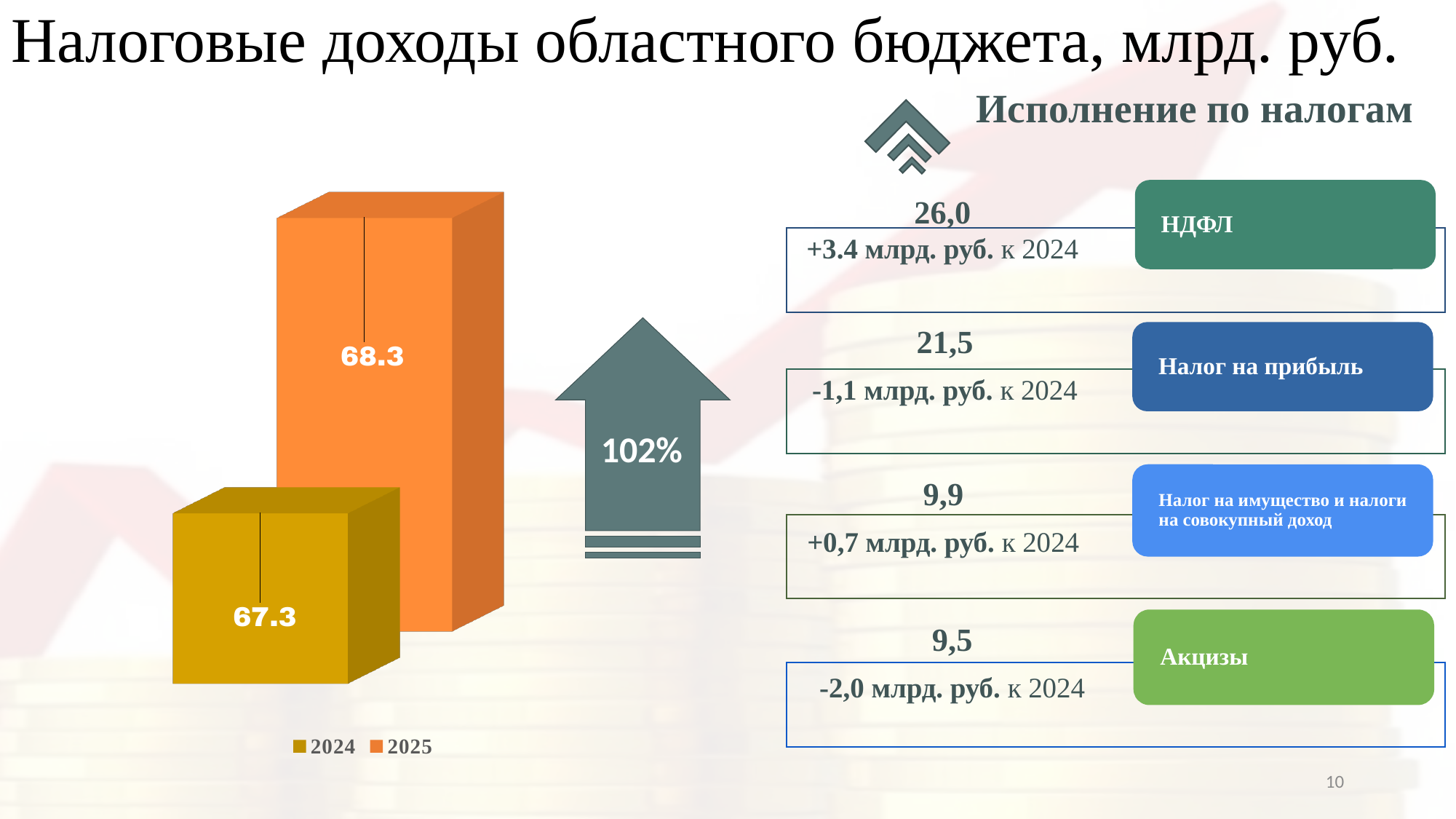

# Налоговые доходы областного бюджета, млрд. руб.
Исполнение по налогам

[unsupported chart]

НДФЛ
Налог на прибыль
Налог на имущество и налоги на совокупный доход
Акцизы
26,0
+3.4 млрд. руб. к 2024
21,5
-1,1 млрд. руб. к 2024

102%
9,9
+0,7 млрд. руб. к 2024
9,5
-2,0 млрд. руб. к 2024
10